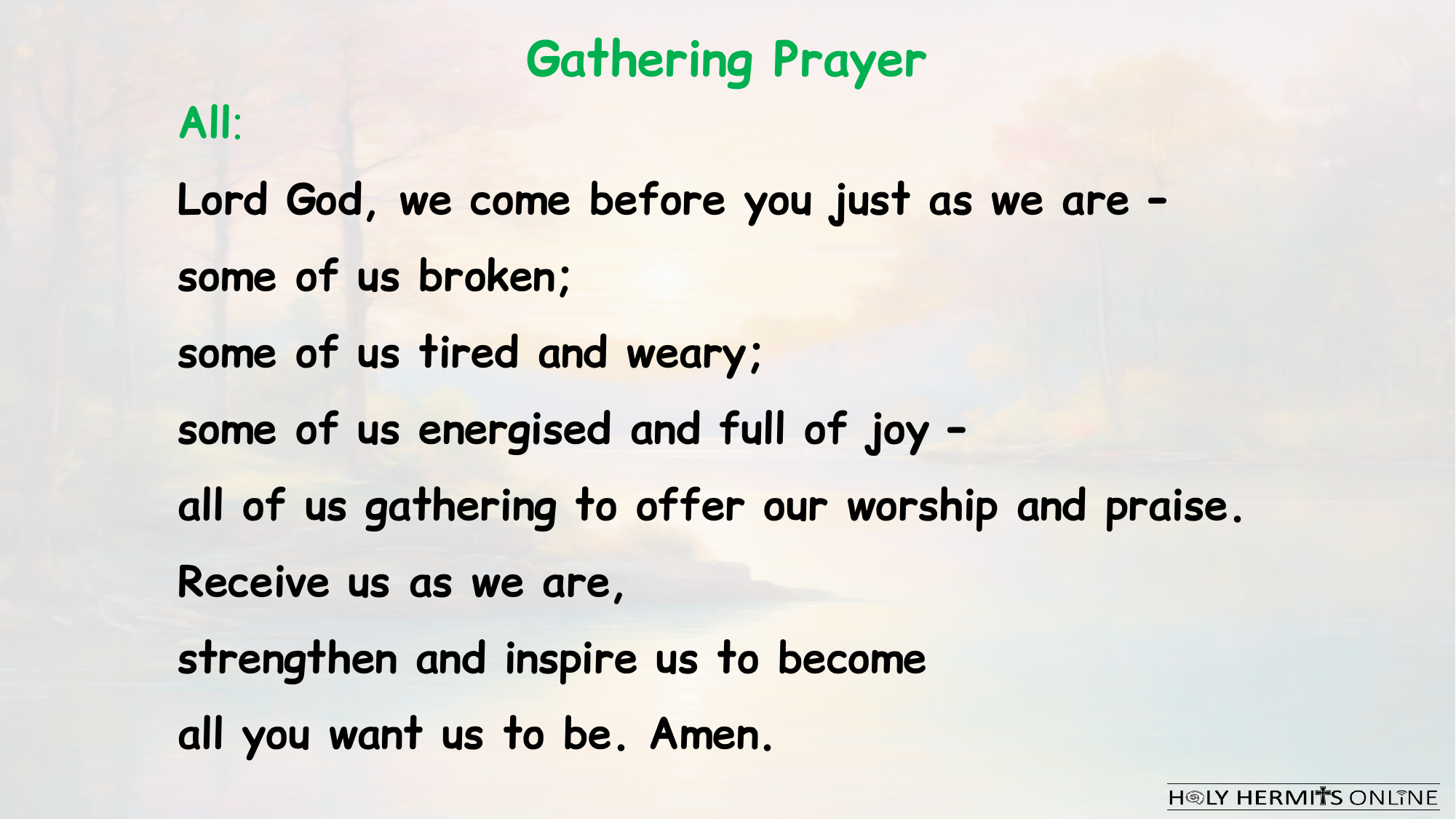

Gathering Prayer
All:
Lord God, we come before you just as we are –
some of us broken;
some of us tired and weary;
some of us energised and full of joy –
all of us gathering to offer our worship and praise.
Receive us as we are,
strengthen and inspire us to become
all you want us to be. Amen.